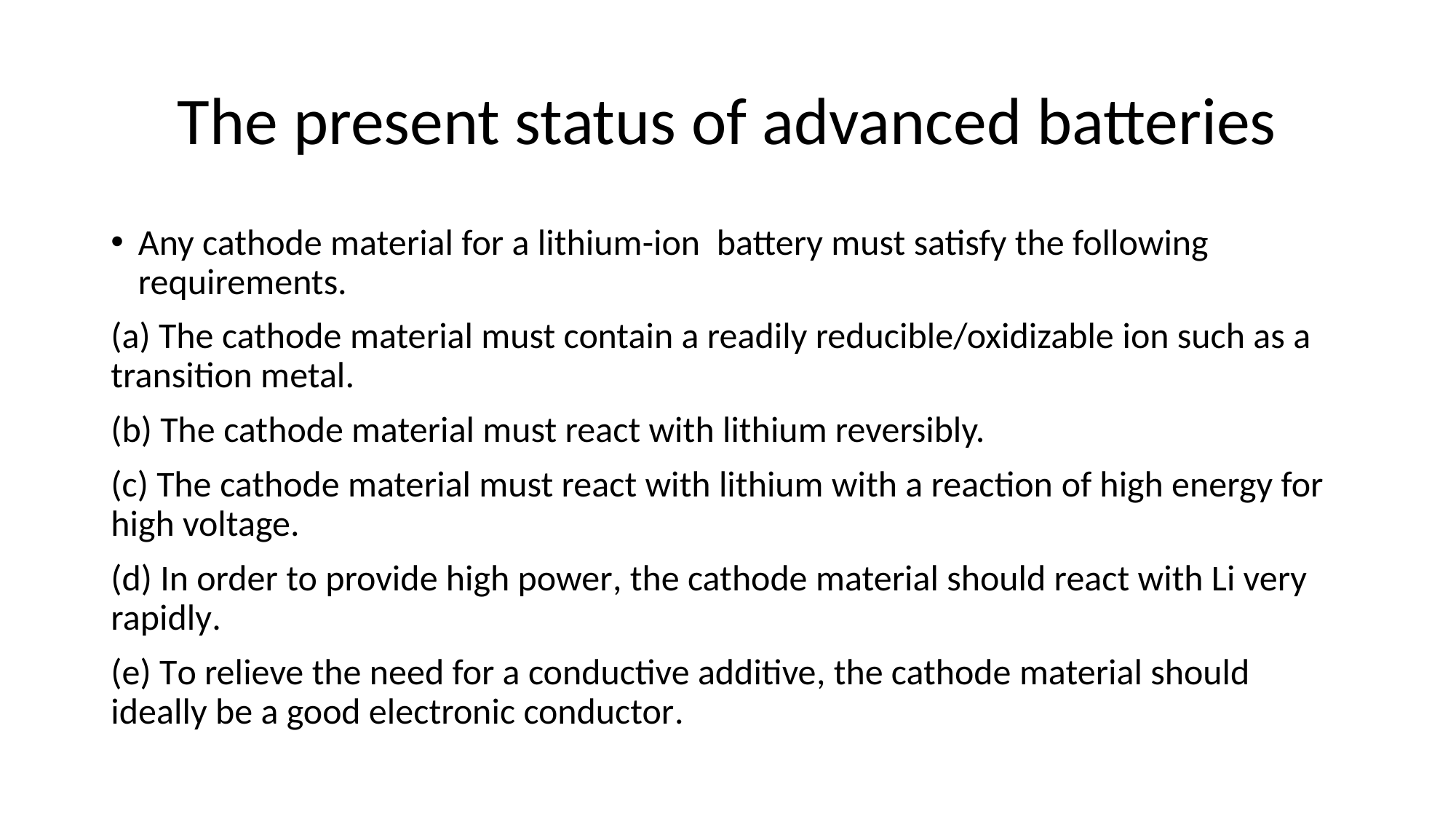

# The present status of advanced batteries
Any cathode material for a lithium-ion  battery must satisfy the following requirements.
(a) The cathode material must contain a readily reducible/oxidizable ion such as a transition metal.
(b) The cathode material must react with lithium reversibly.
(c) The cathode material must react with lithium with a reaction of high energy for high voltage.
(d) In order to provide high power, the cathode material should react with Li very rapidly.
(e) To relieve the need for a conductive additive, the cathode material should ideally be a good electronic conductor.